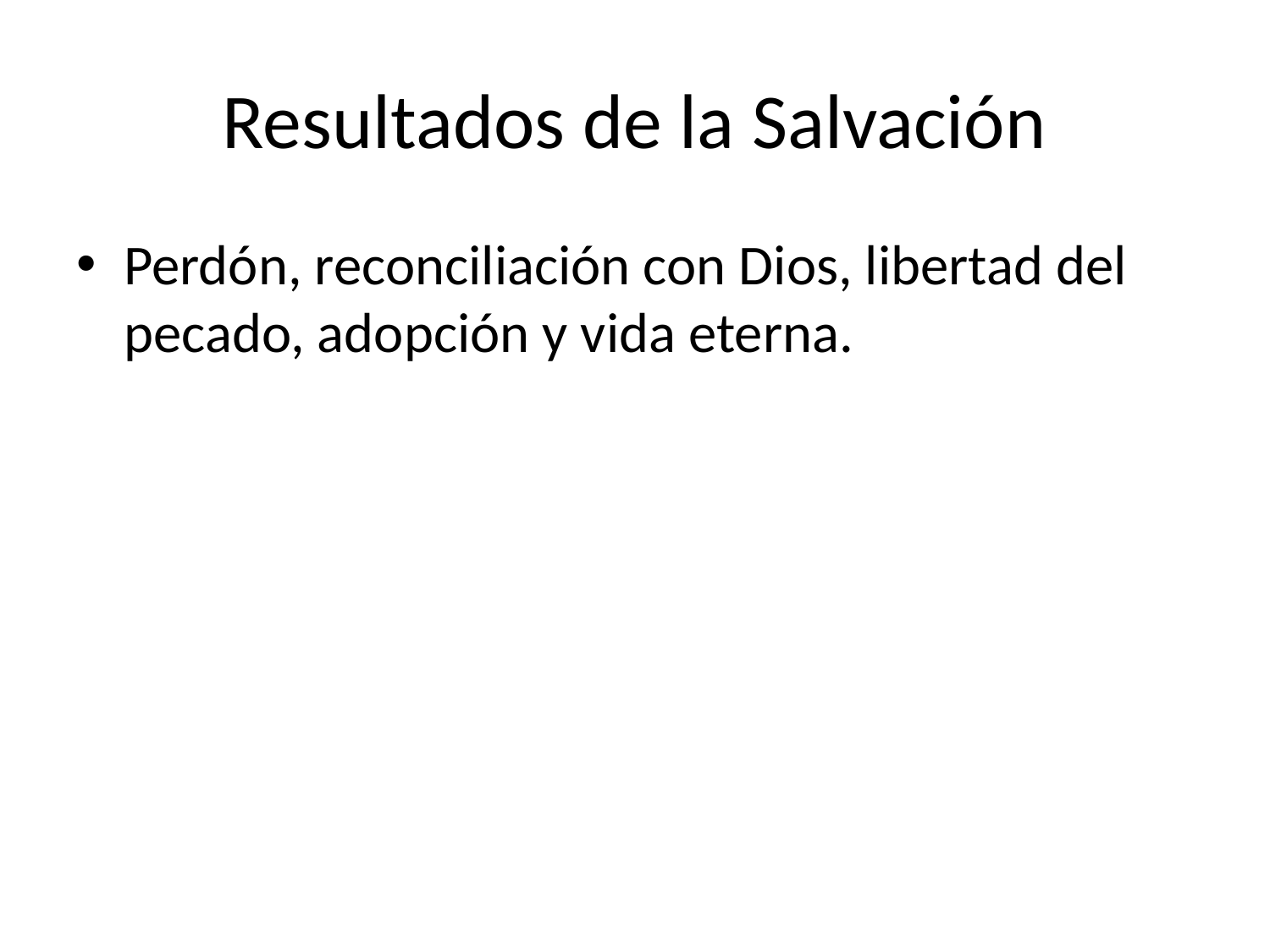

# Resultados de la Salvación
Perdón, reconciliación con Dios, libertad del pecado, adopción y vida eterna.